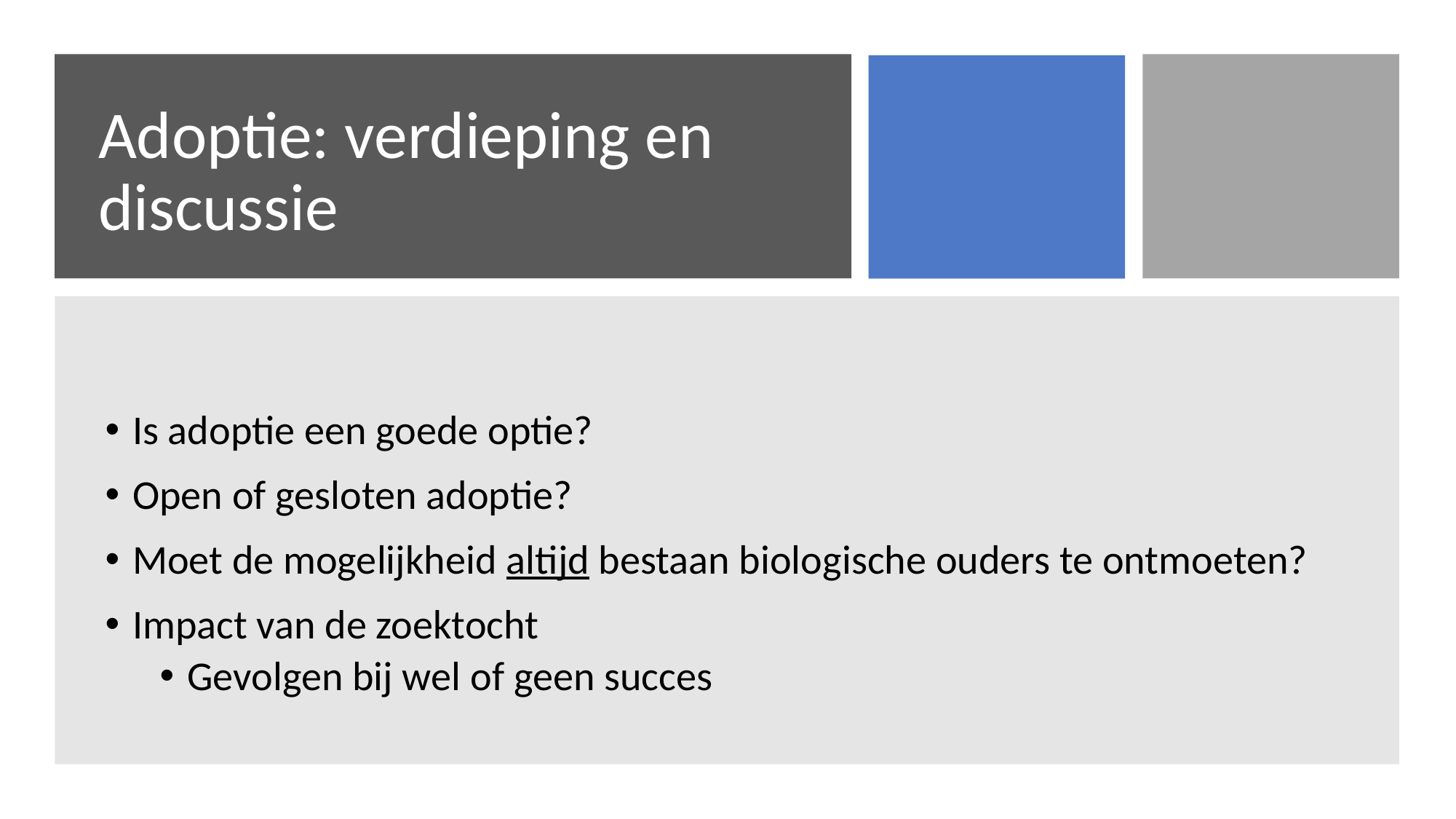

# Adoptie: verdieping en discussie

Is adoptie een goede optie?
Open of gesloten adoptie?
Moet de mogelijkheid altijd bestaan biologische ouders te ontmoeten?
Impact van de zoektocht
Gevolgen bij wel of geen succes